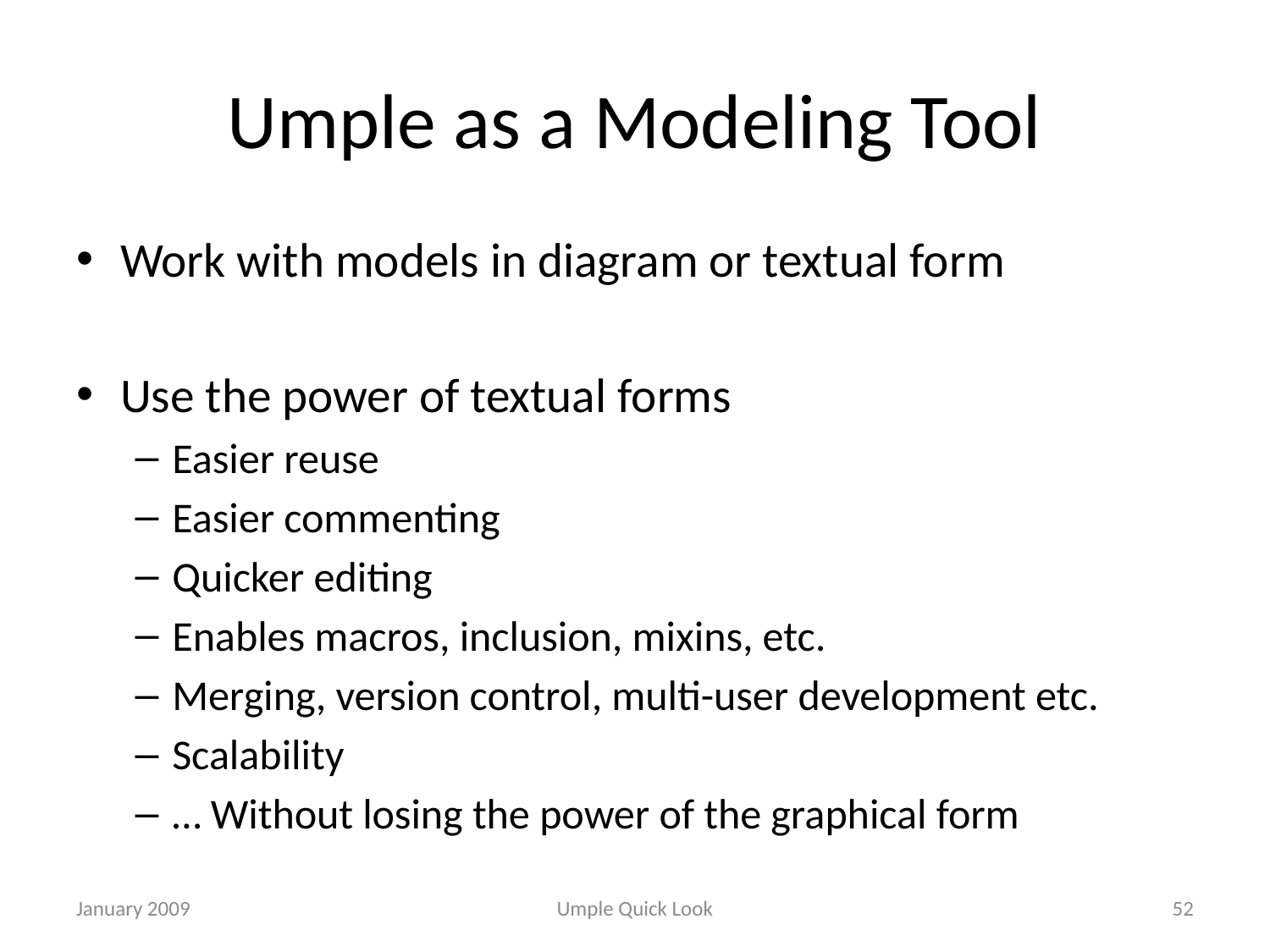

# Umple as a Modeling Tool
Work with models in diagram or textual form

Use the power of textual forms
Easier reuse
Easier commenting
Quicker editing
Enables macros, inclusion, mixins, etc.
Merging, version control, multi-user development etc.
Scalability
… Without losing the power of the graphical form
January 2009
Umple Quick Look
52